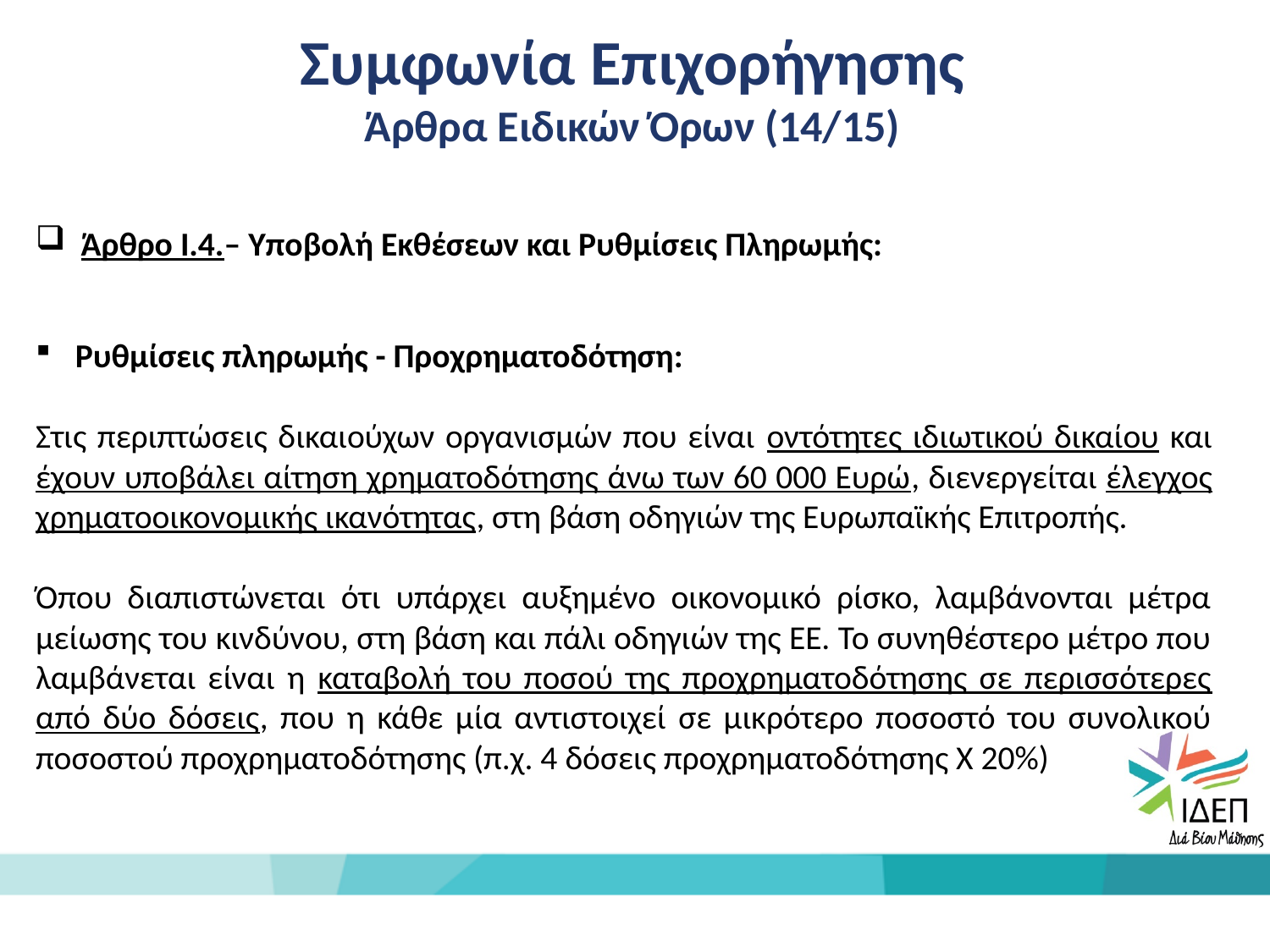

Συμφωνία Επιχορήγησης
Άρθρα Ειδικών Όρων (14/15)

  Άρθρο Ι.4.– Υποβολή Εκθέσεων και Ρυθμίσεις Πληρωμής:

Ρυθμίσεις πληρωμής - Προχρηματοδότηση:

Στις περιπτώσεις δικαιούχων οργανισμών που είναι οντότητες ιδιωτικού δικαίου και έχουν υποβάλει αίτηση χρηματοδότησης άνω των 60 000 Ευρώ, διενεργείται έλεγχος χρηματοοικονομικής ικανότητας, στη βάση οδηγιών της Ευρωπαϊκής Επιτροπής.

Όπου διαπιστώνεται ότι υπάρχει αυξημένο οικονομικό ρίσκο, λαμβάνονται μέτρα μείωσης του κινδύνου, στη βάση και πάλι οδηγιών της ΕΕ. Το συνηθέστερο μέτρο που λαμβάνεται είναι η καταβολή του ποσού της προχρηματοδότησης σε περισσότερες από δύο δόσεις, που η κάθε μία αντιστοιχεί σε μικρότερο ποσοστό του συνολικού ποσοστού προχρηματοδότησης (π.χ. 4 δόσεις προχρηματοδότησης Χ 20%)